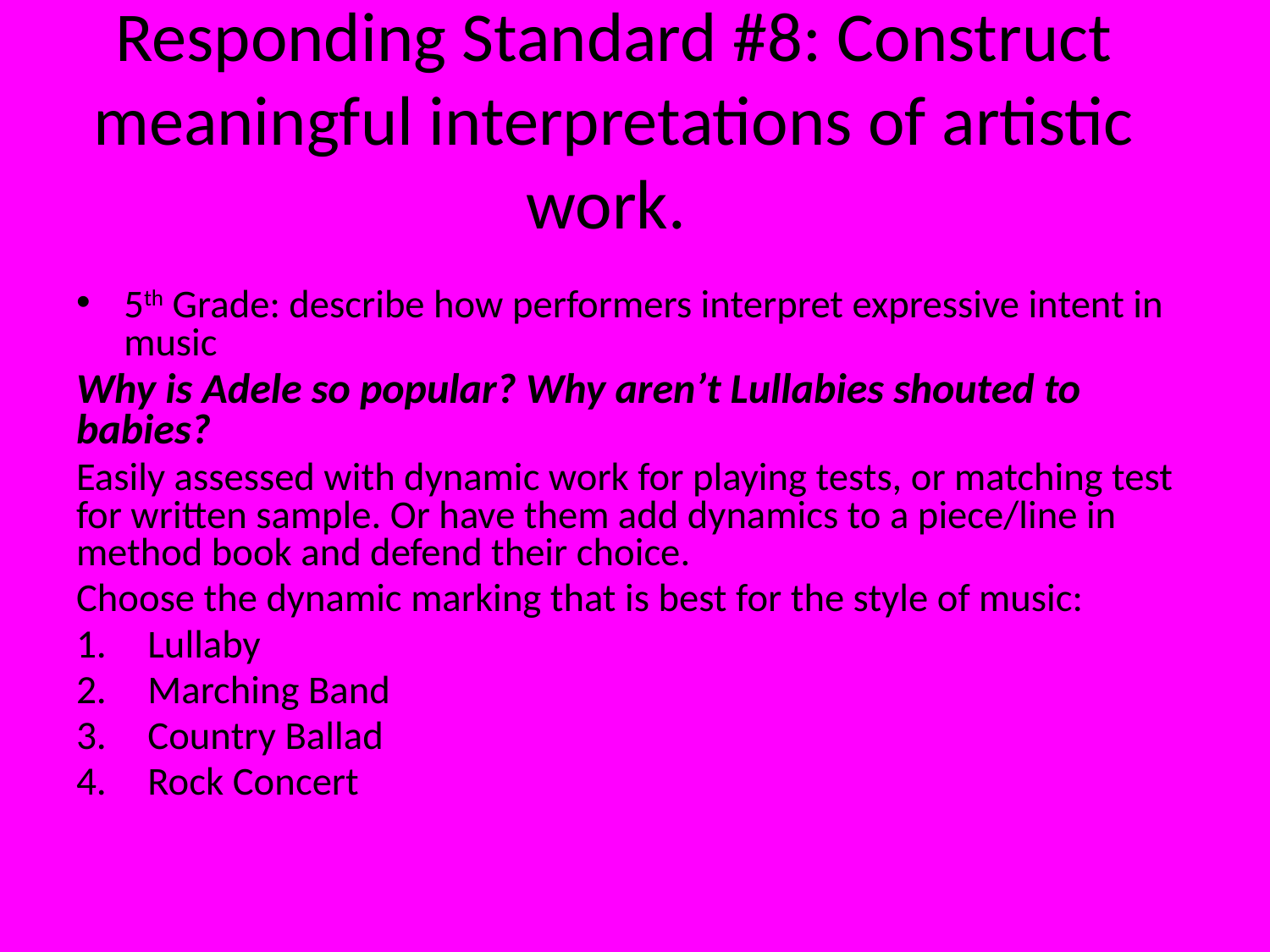

# Responding Standard #8: Construct meaningful interpretations of artistic work.

5th Grade: describe how performers interpret expressive intent in music
Why is Adele so popular? Why aren’t Lullabies shouted to babies?
Easily assessed with dynamic work for playing tests, or matching test for written sample. Or have them add dynamics to a piece/line in method book and defend their choice.
Choose the dynamic marking that is best for the style of music:
Lullaby
Marching Band
Country Ballad
Rock Concert